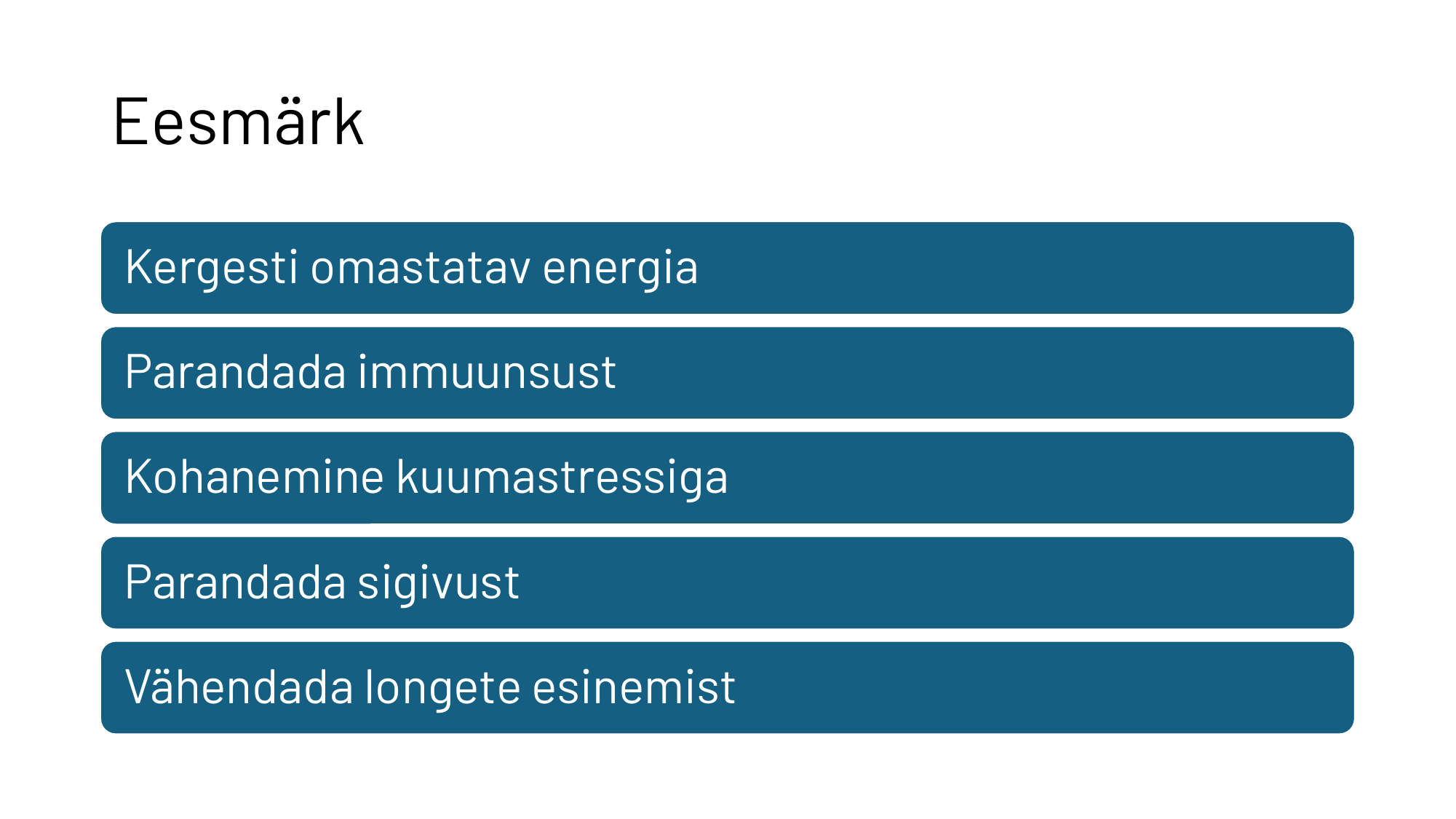

# Eesmärk
Kergesti omastatav energia
Parandada immuunsust
Kohanemine kuumastressiga
Parandada sigivust
Vähendada longete esinemist